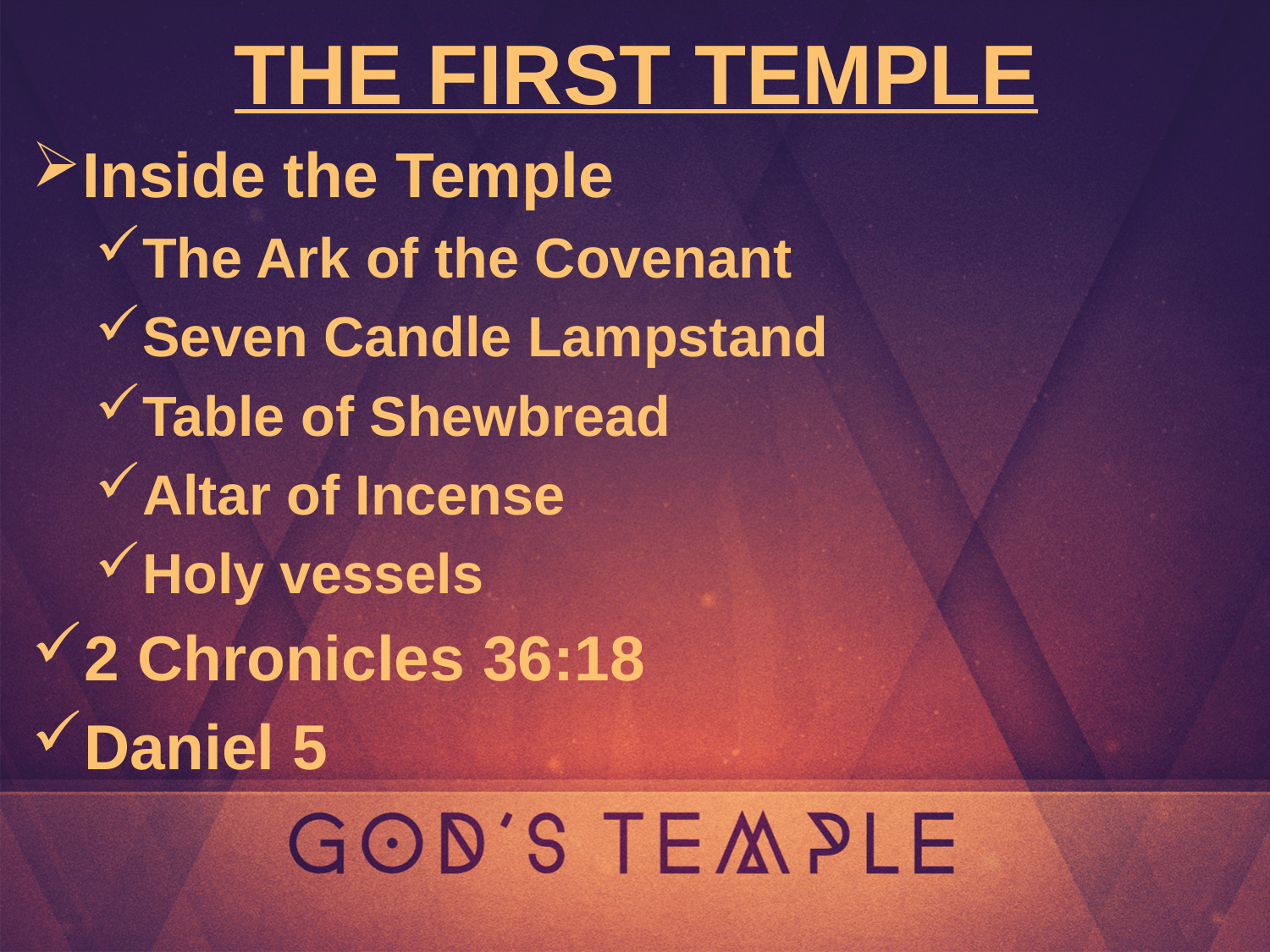

THE FIRST TEMPLE
Inside the Temple
The Ark of the Covenant
Seven Candle Lampstand
Table of Shewbread
Altar of Incense
Holy vessels
2 Chronicles 36:18
Daniel 5